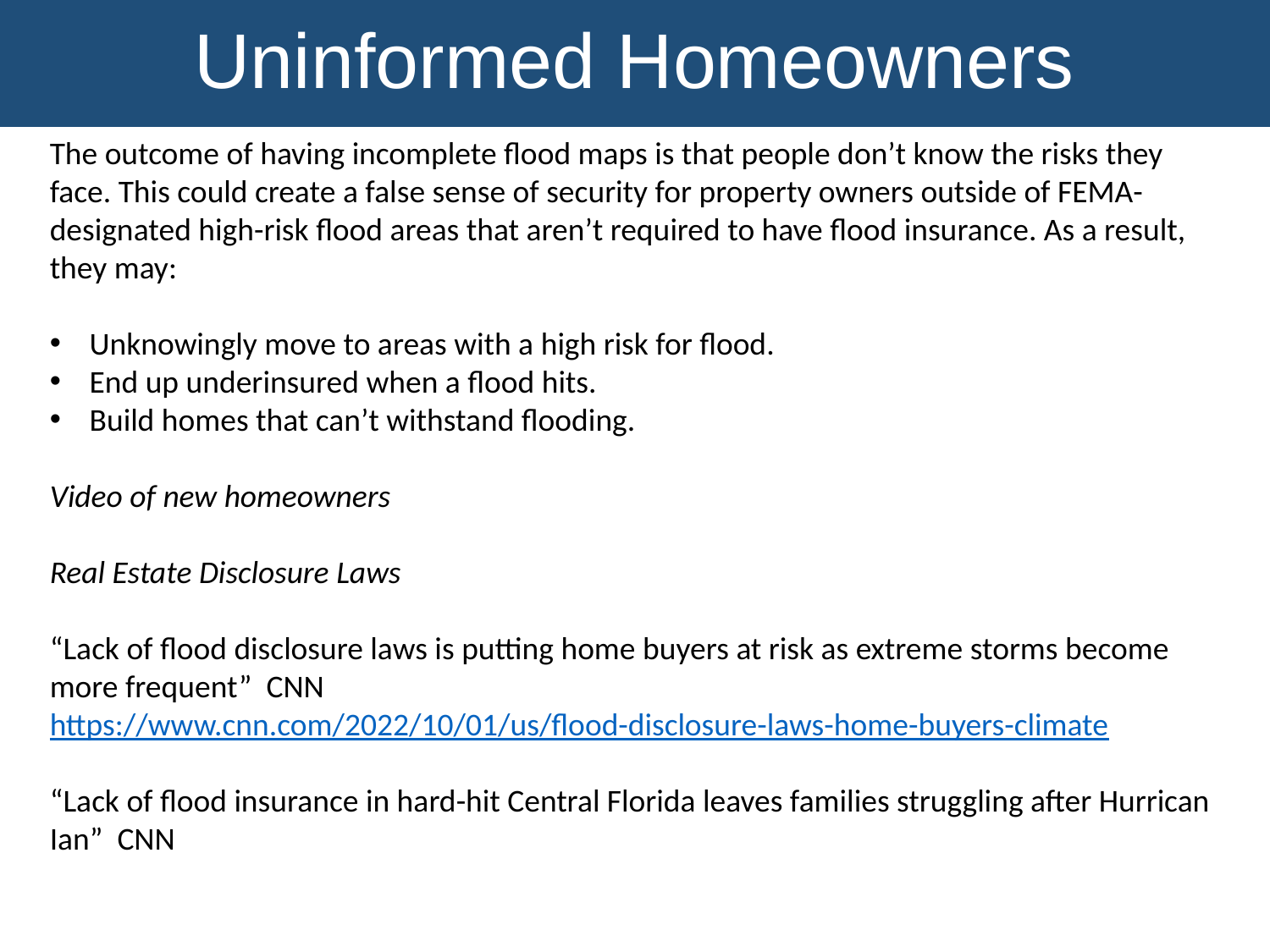

Uninformed Homeowners
The outcome of having incomplete flood maps is that people don’t know the risks they face. This could create a false sense of security for property owners outside of FEMA-designated high-risk flood areas that aren’t required to have flood insurance. As a result, they may:

Unknowingly move to areas with a high risk for flood.
End up underinsured when a flood hits.
Build homes that can’t withstand flooding.

Video of new homeowners

Real Estate Disclosure Laws

“Lack of flood disclosure laws is putting home buyers at risk as extreme storms become more frequent”  CNN
https://www.cnn.com/2022/10/01/us/flood-disclosure-laws-home-buyers-climate

“Lack of flood insurance in hard-hit Central Florida leaves families struggling after Hurrican Ian”  CNN